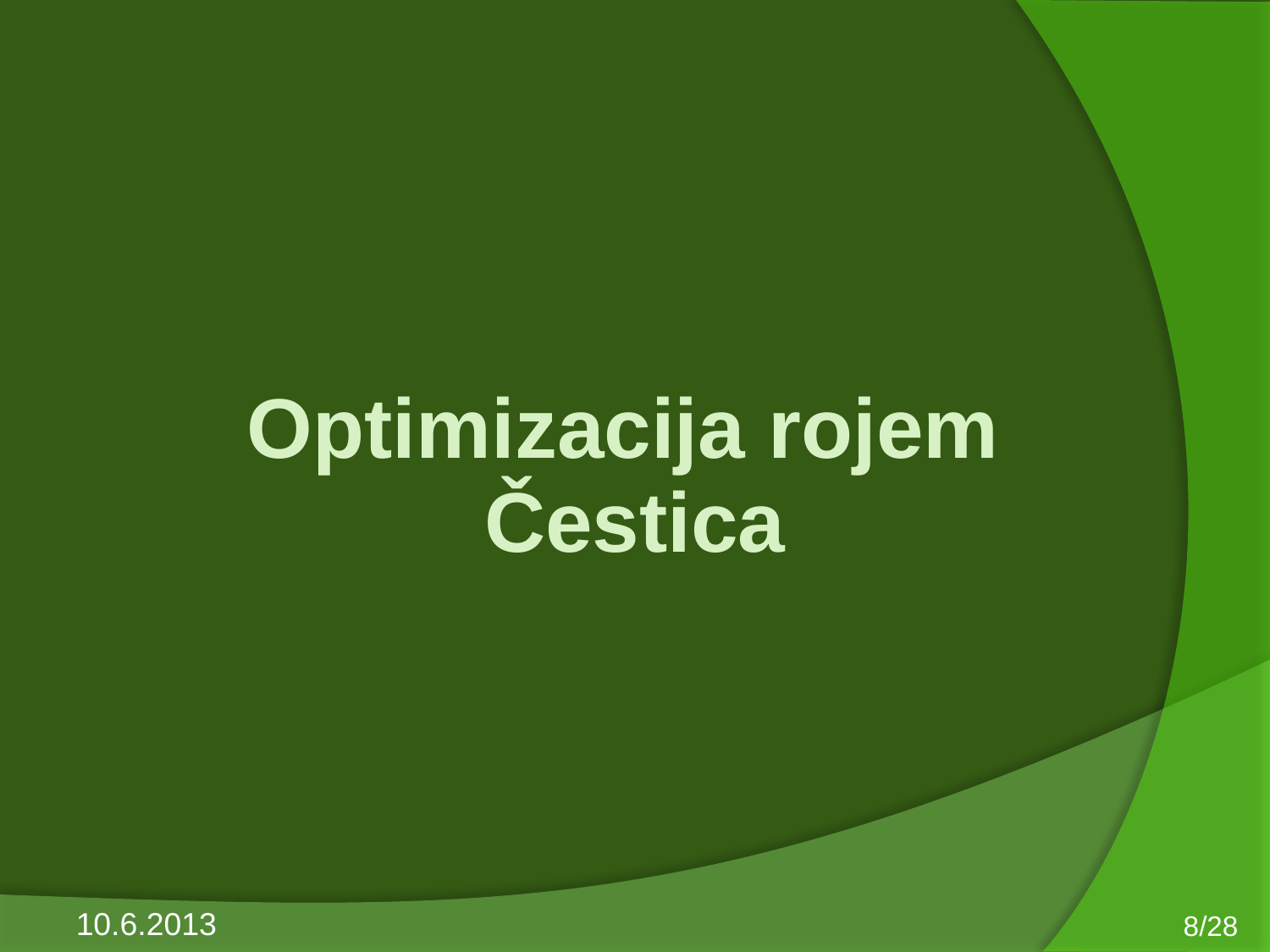

| Optimizacija rojem Čestica |
| --- |
10.6.2013
8/28